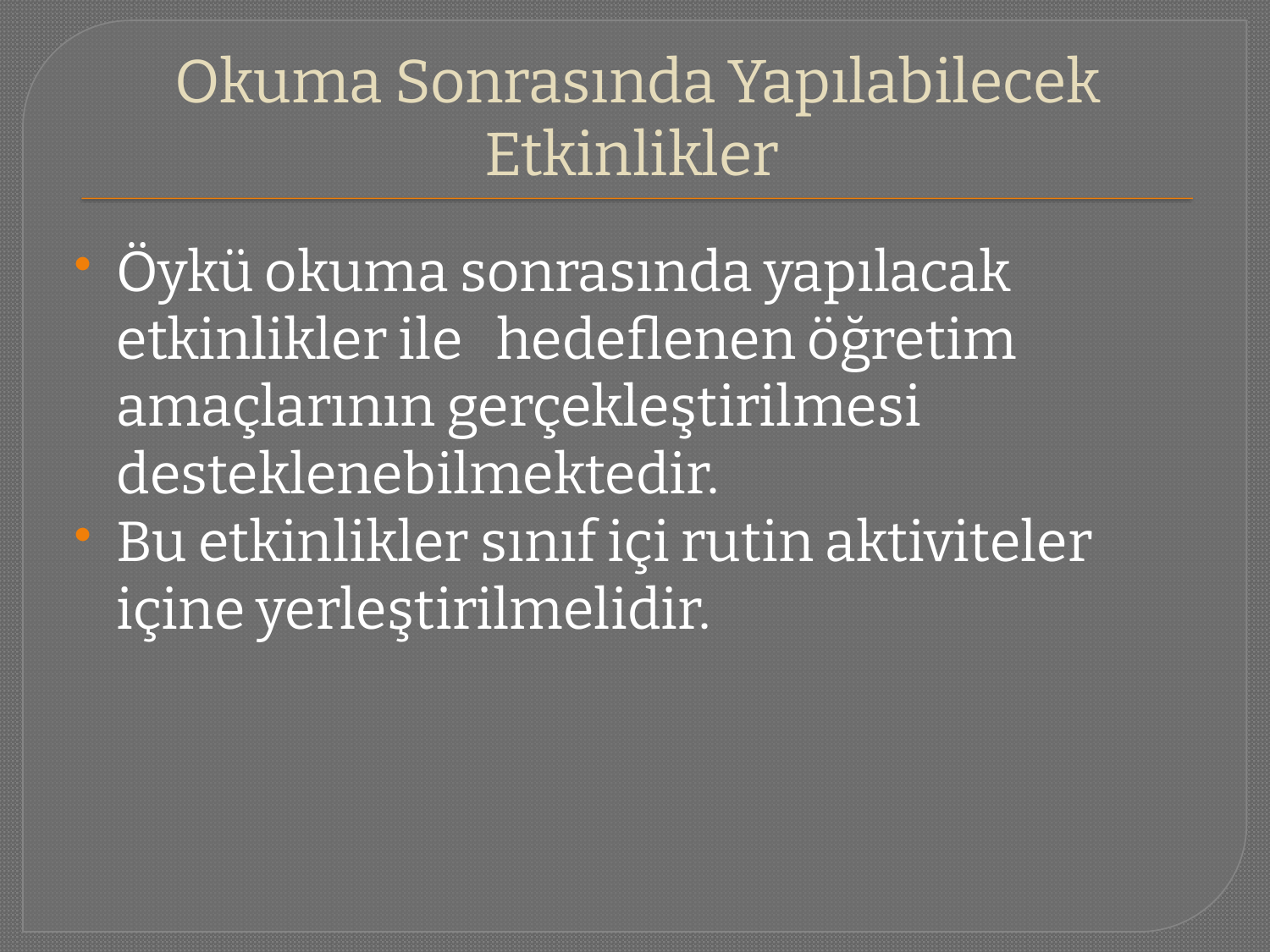

# Okuma Sonrasında Yapılabilecek Etkinlikler
Öykü okuma sonrasında yapılacak etkinlikler ile   hedeflenen öğretim amaçlarının gerçekleştirilmesi desteklenebilmektedir.
Bu etkinlikler sınıf içi rutin aktiviteler içine yerleştirilmelidir.